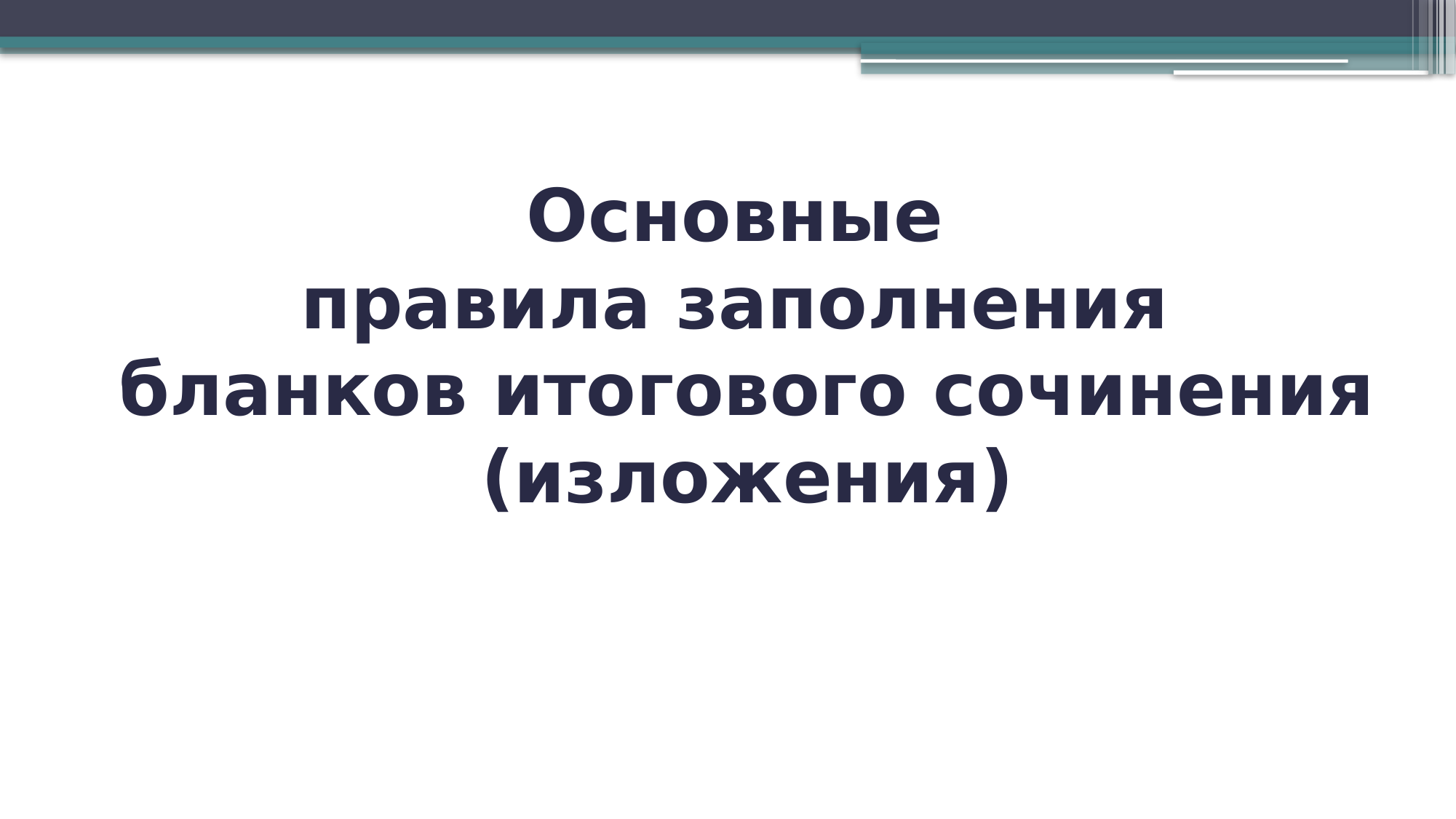

Основные
правила заполнения
бланков итогового сочинения (изложения)